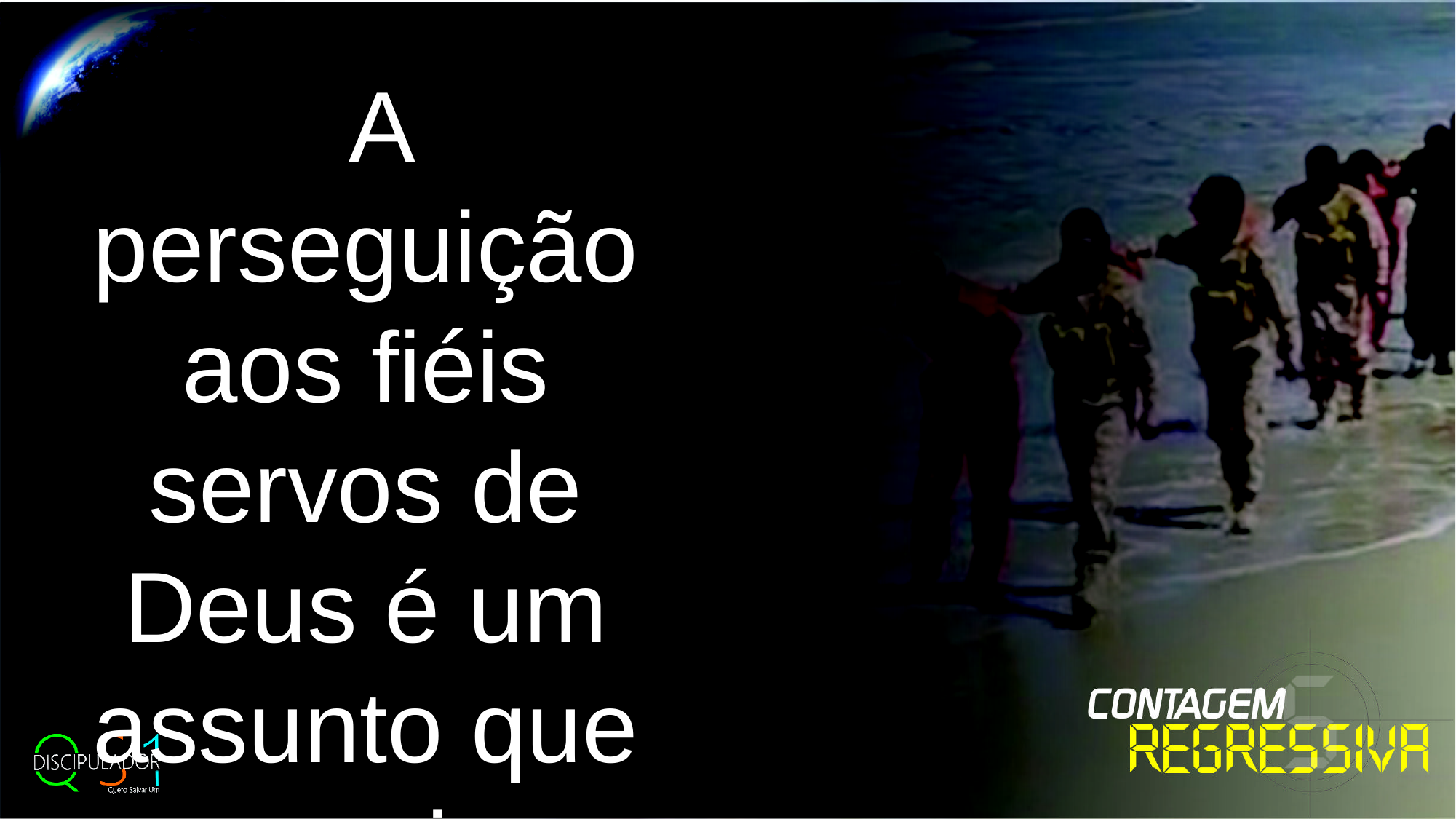

A perseguição aos fiéis servos de Deus é um assunto que permeia a Bíblia.